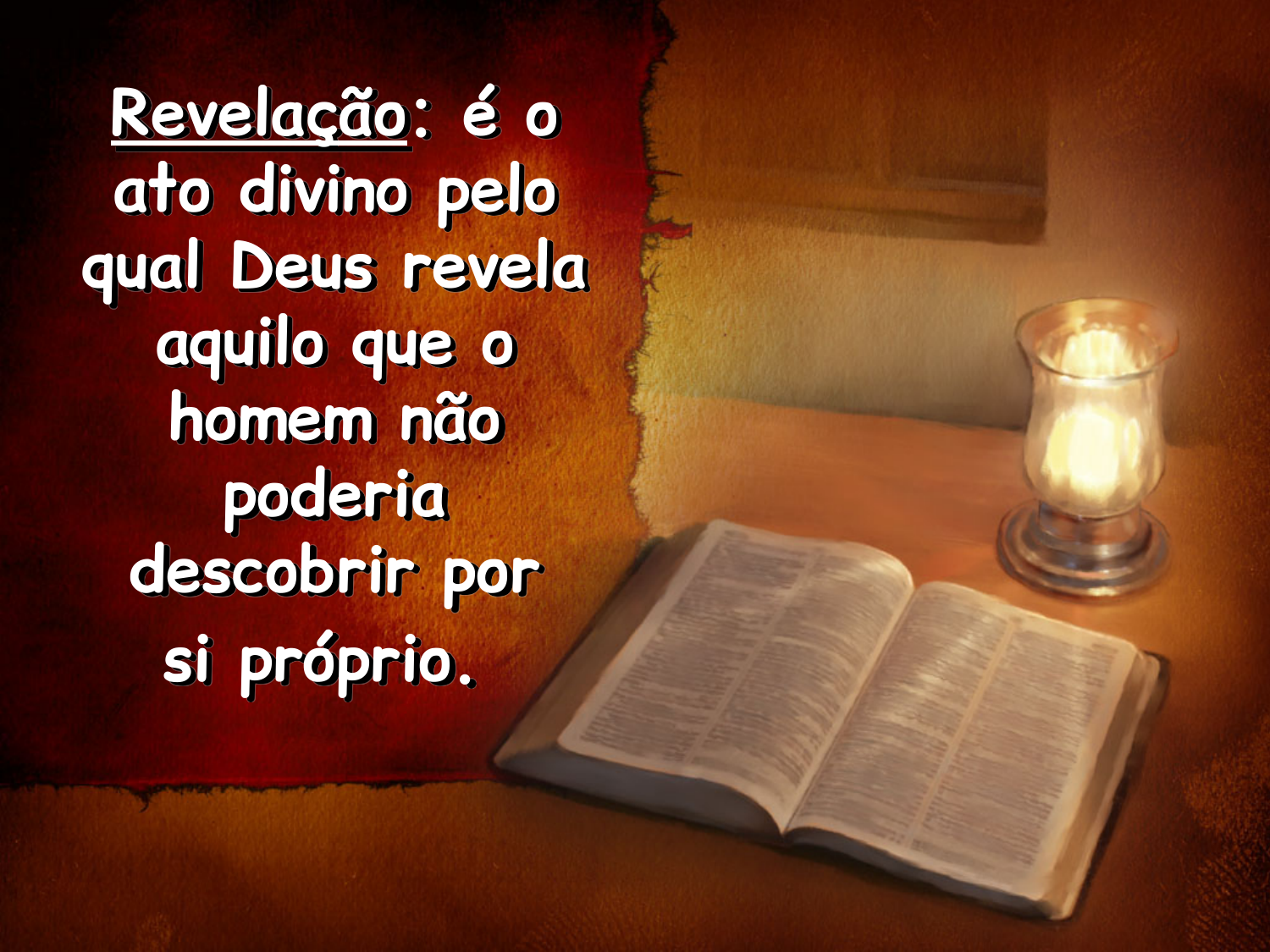

Revelação: é o ato divino pelo qual Deus revela aquilo que o homem não poderia descobrir por
si próprio.